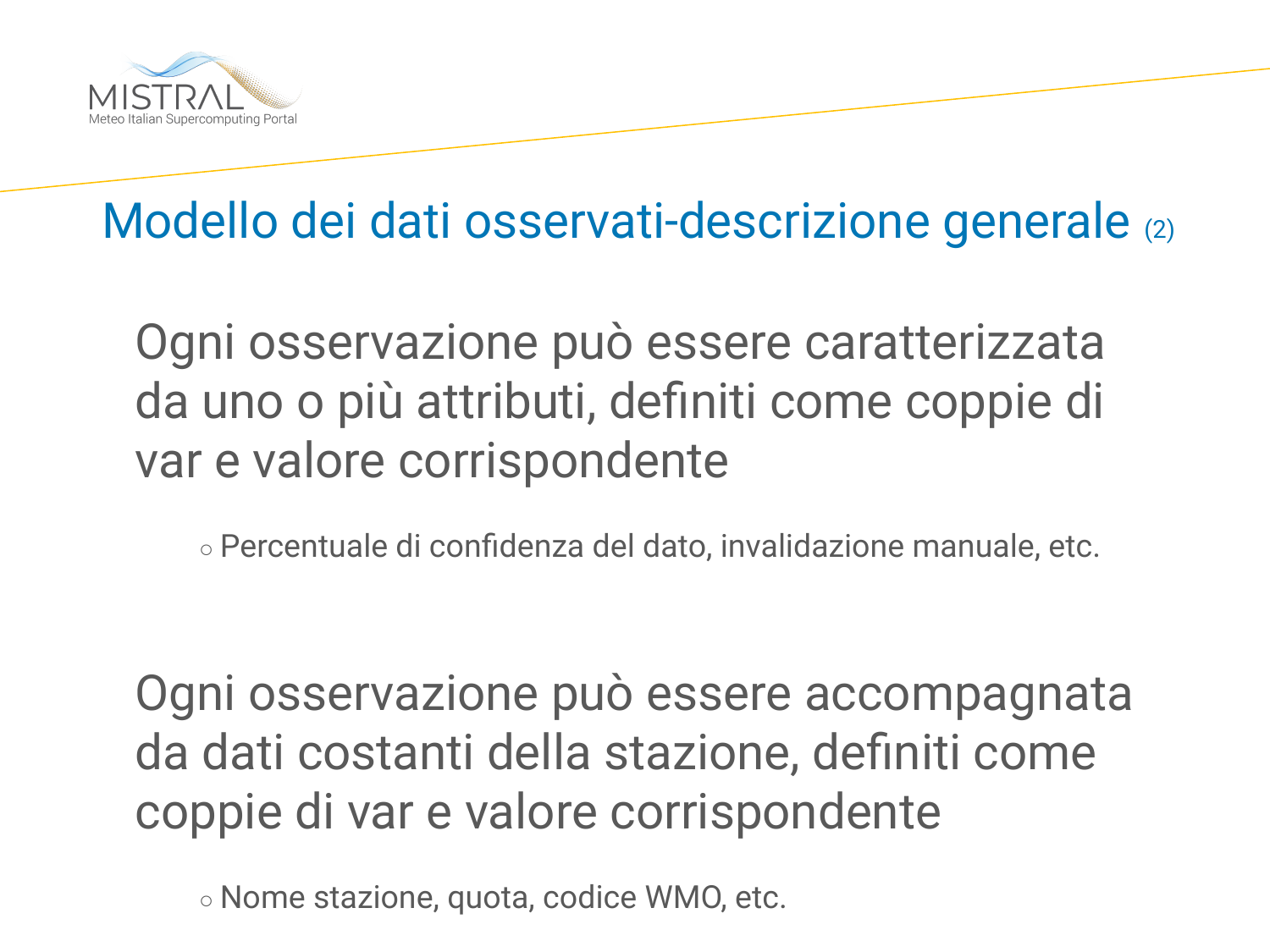

Modello dei dati osservati-descrizione generale (2)

Ogni osservazione può essere caratterizzata da uno o più attributi, definiti come coppie di var e valore corrispondente

○ Percentuale di confidenza del dato, invalidazione manuale, etc.

Ogni osservazione può essere accompagnata da dati costanti della stazione, definiti come coppie di var e valore corrispondente

○ Nome stazione, quota, codice WMO, etc.
3